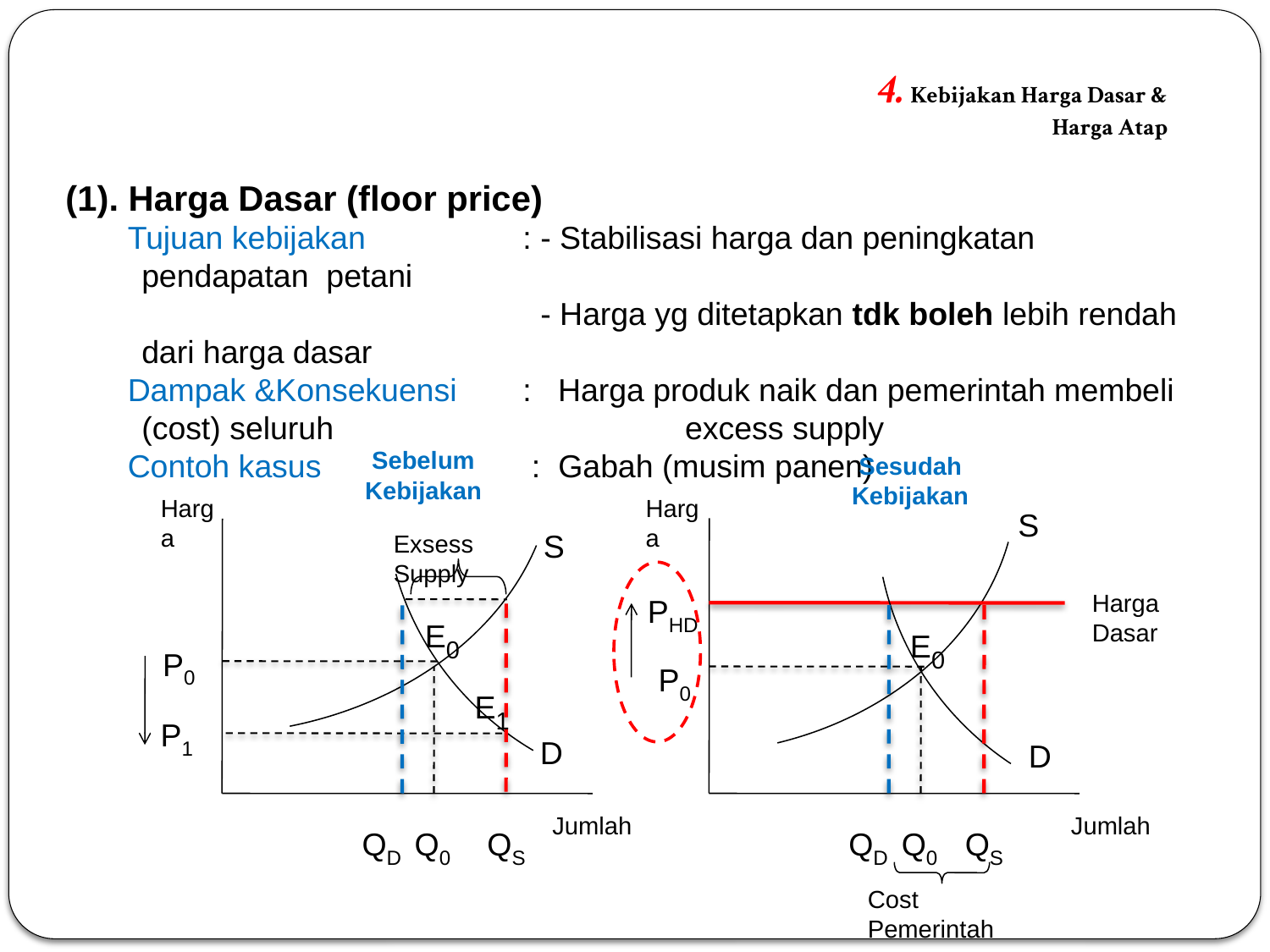

# 4. Kebijakan Harga Dasar & Harga Atap

(1). Harga Dasar (floor price)
  Tujuan kebijakan 		: - Stabilisasi harga dan peningkatan pendapatan  petani
			   	  - Harga yg ditetapkan tdk boleh lebih rendah dari harga dasar
  Dampak &Konsekuensi	:   Harga produk naik dan pemerintah membeli (cost) seluruh 			    excess supply
  Contoh kasus     		 :  Gabah (musim panen)

Sebelum Kebijakan
Sesudah Kebijakan
Harga
Harga
S
S
Exsess Supply

PHD
Harga Dasar
E0
E0
P0
P0
E1
P1
D
D
Jumlah
Jumlah
QD
Q0
QS
QD
Q0
QS

Cost Pemerintah